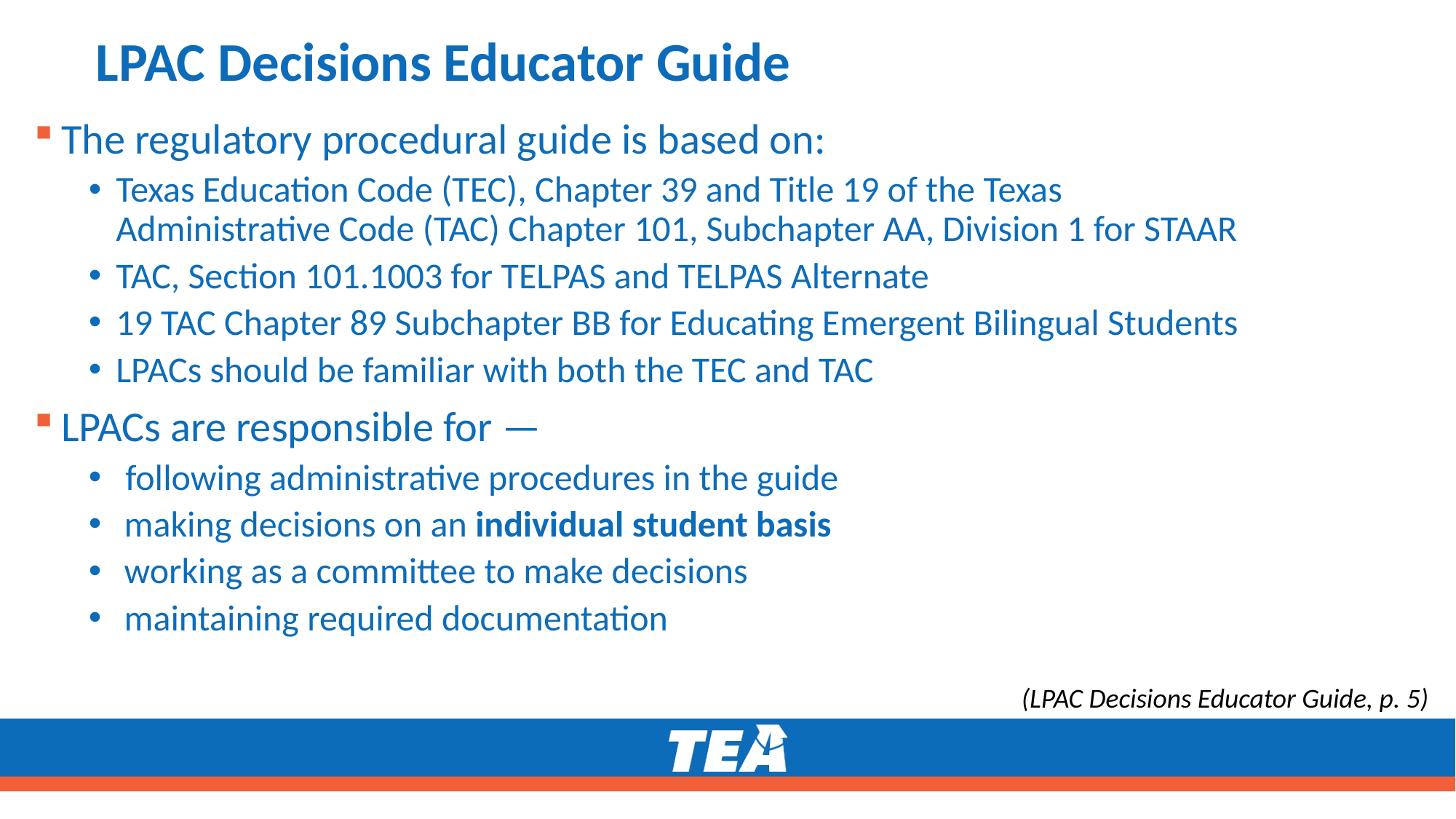

# LPAC Decisions Educator Guide
The regulatory procedural guide is based on:
Texas Education Code (TEC), Chapter 39 and Title 19 of the Texas Administrative Code (TAC) Chapter 101, Subchapter AA, Division 1 for STAAR
TAC, Section 101.1003 for TELPAS and TELPAS Alternate
19 TAC Chapter 89 Subchapter BB for Educating Emergent Bilingual Students
LPACs should be familiar with both the TEC and TAC
LPACs are responsible for —
 following administrative procedures in the guide
 making decisions on an individual student basis
 working as a committee to make decisions
 maintaining required documentation

(LPAC Decisions Educator Guide, p. 5)